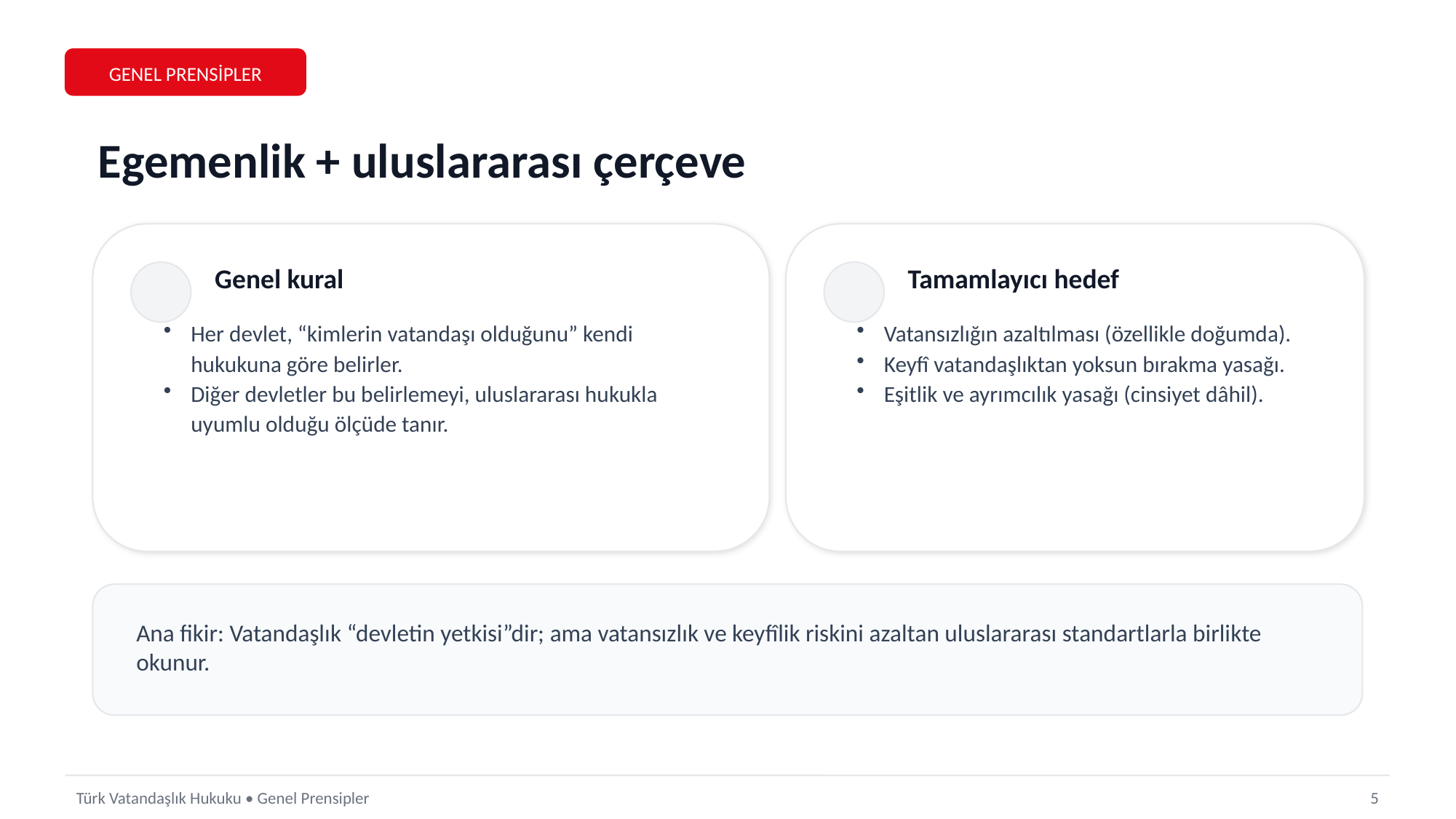

GENEL PRENSİPLER
Egemenlik + uluslararası çerçeve

Genel kural
Tamamlayıcı hedef

Her devlet, “kimlerin vatandaşı olduğunu” kendi hukukuna göre belirler.
Diğer devletler bu belirlemeyi, uluslararası hukukla uyumlu olduğu ölçüde tanır.
Vatansızlığın azaltılması (özellikle doğumda).
Keyfî vatandaşlıktan yoksun bırakma yasağı.
Eşitlik ve ayrımcılık yasağı (cinsiyet dâhil).

Ana fikir: Vatandaşlık “devletin yetkisi”dir; ama vatansızlık ve keyfîlik riskini azaltan uluslararası standartlarla birlikte okunur.

Türk Vatandaşlık Hukuku • Genel Prensipler
5